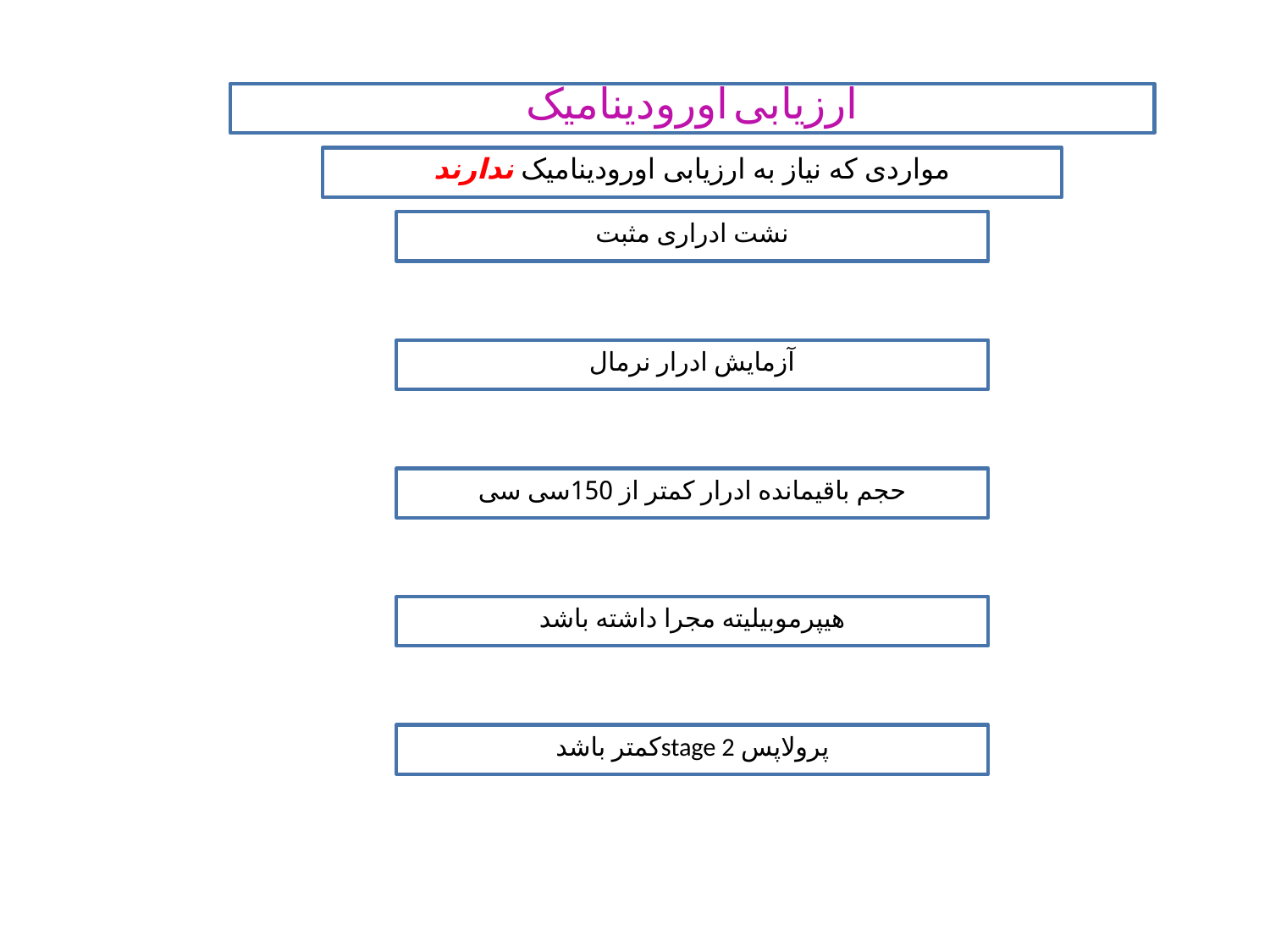

مواردی که نیاز به ارزیابی اورودینامیک ندارند
حجم باقیمانده ادرار کمتر از 150سی سی
هیپرموبیلیته مجرا داشته باشد
آزمایش ادرار نرمال
نشت ادراری مثبت
ارزیابی اورودینامیک